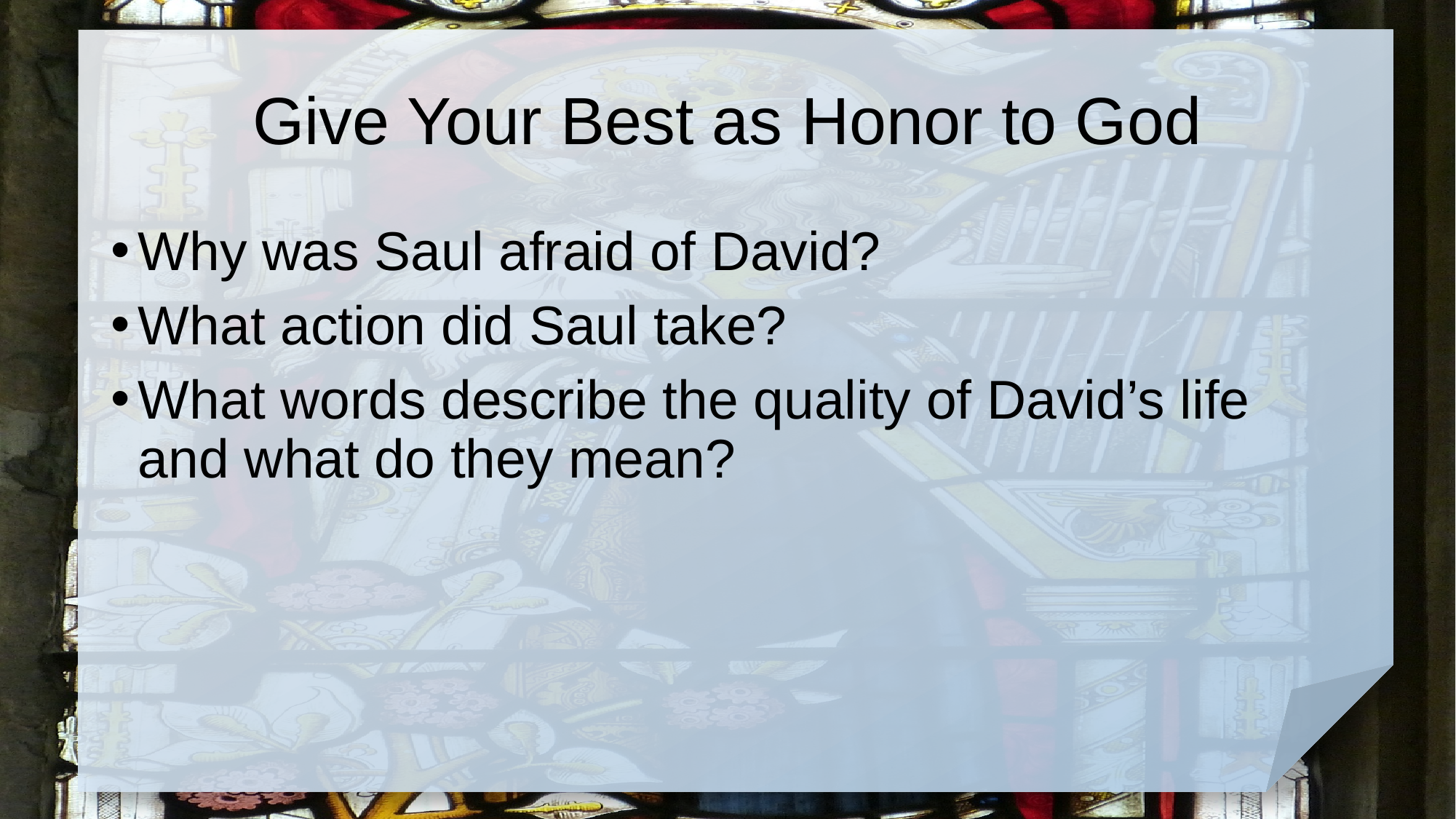

# Give Your Best as Honor to God
Why was Saul afraid of David?
What action did Saul take?
What words describe the quality of David’s life and what do they mean?